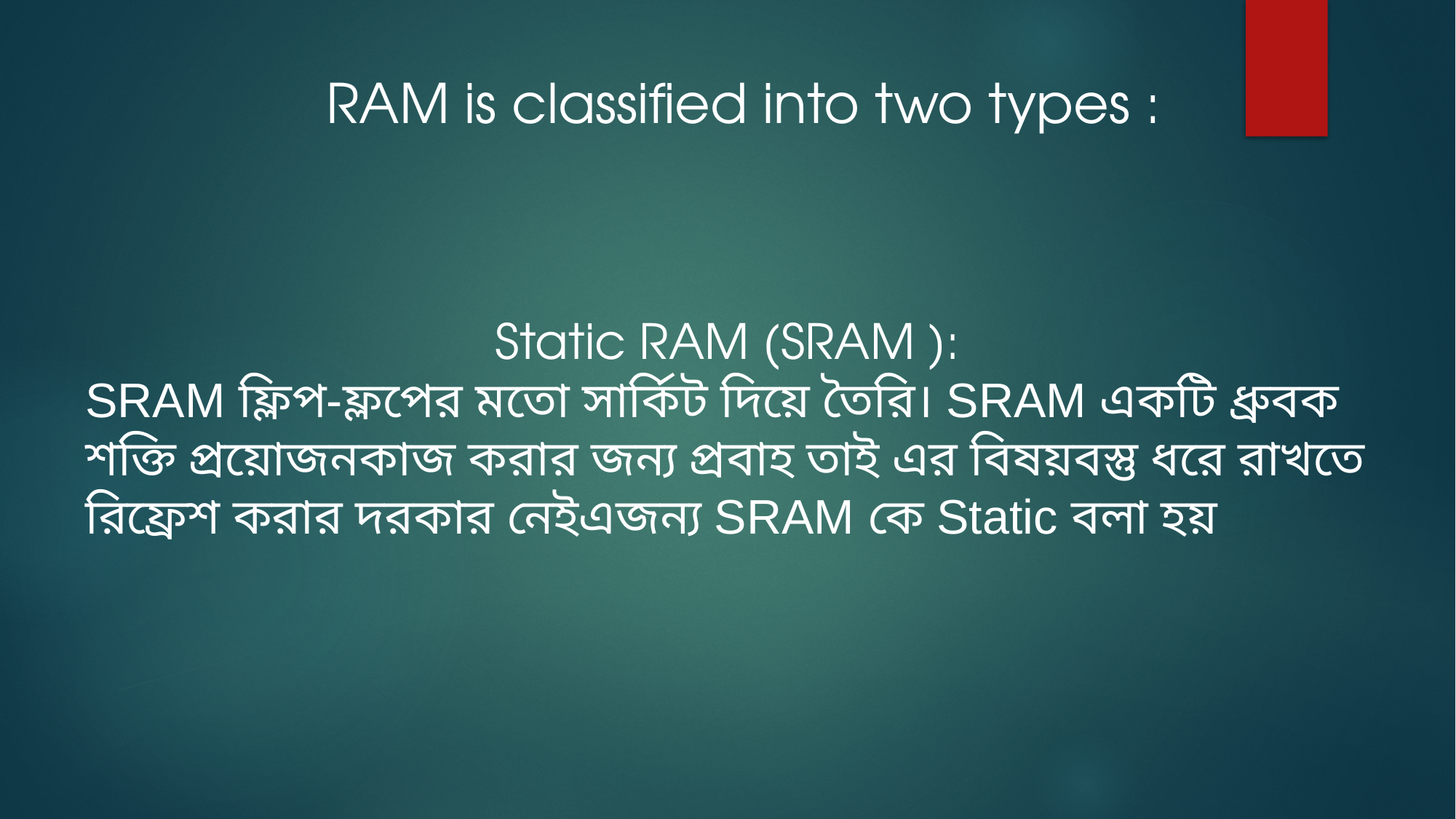

RAM is classified into two types :
Static RAM (SRAM ):
SRAM ফ্লিপ-ফ্লপের মতো সার্কিট দিয়ে তৈরি। SRAM একটি ধ্রুবক শক্তি প্রয়োজনকাজ করার জন্য প্রবাহ তাই এর বিষয়বস্তু ধরে রাখতে রিফ্রেশ করার দরকার নেইএজন্য SRAM কে Static বলা হয়